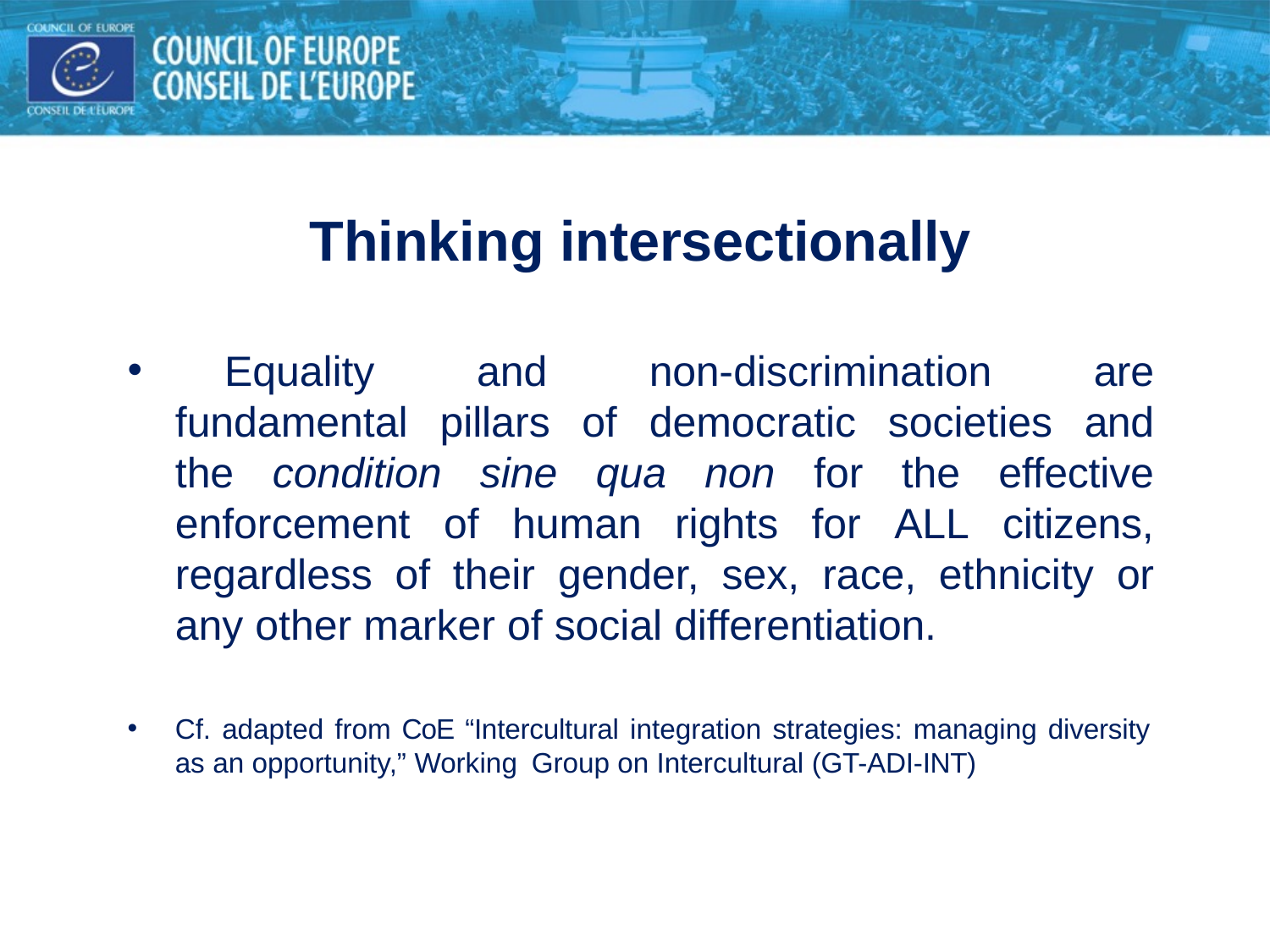

# Thinking intersectionally

	Equality     and     non-discrimination     are fundamental pillars of democratic societies and the  condition  sine  qua  non  for  the  effective enforcement of human rights for ALL citizens, regardless of their gender, sex, race, ethnicity or any other marker of social differentiation.

Cf. adapted from CoE “Intercultural integration strategies: managing diversity as an opportunity,” Working Group on Intercultural (GT-ADI-INT)